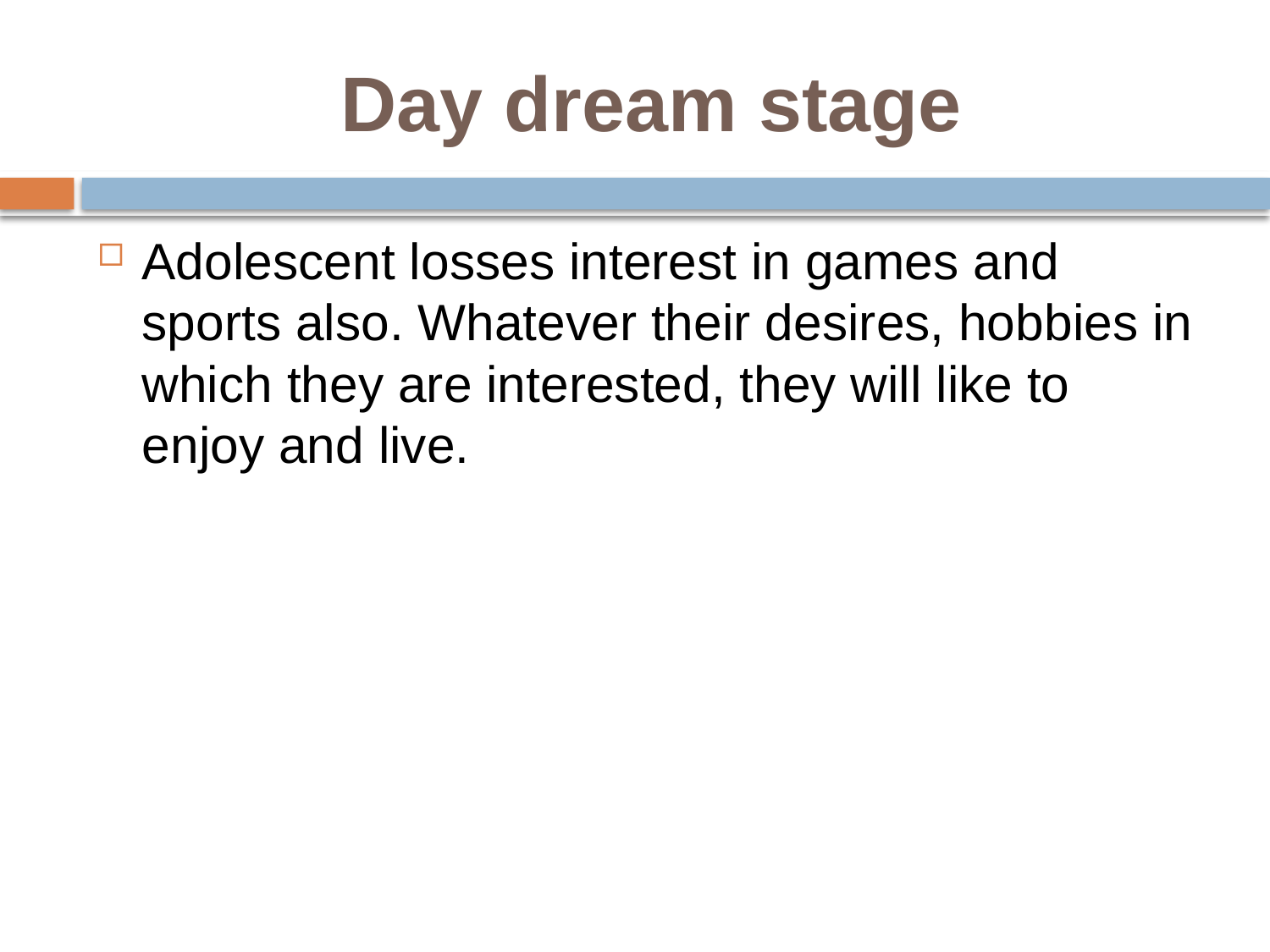

# Day dream stage
Adolescent losses interest in games and sports also. Whatever their desires, hobbies in which they are interested, they will like to enjoy and live.